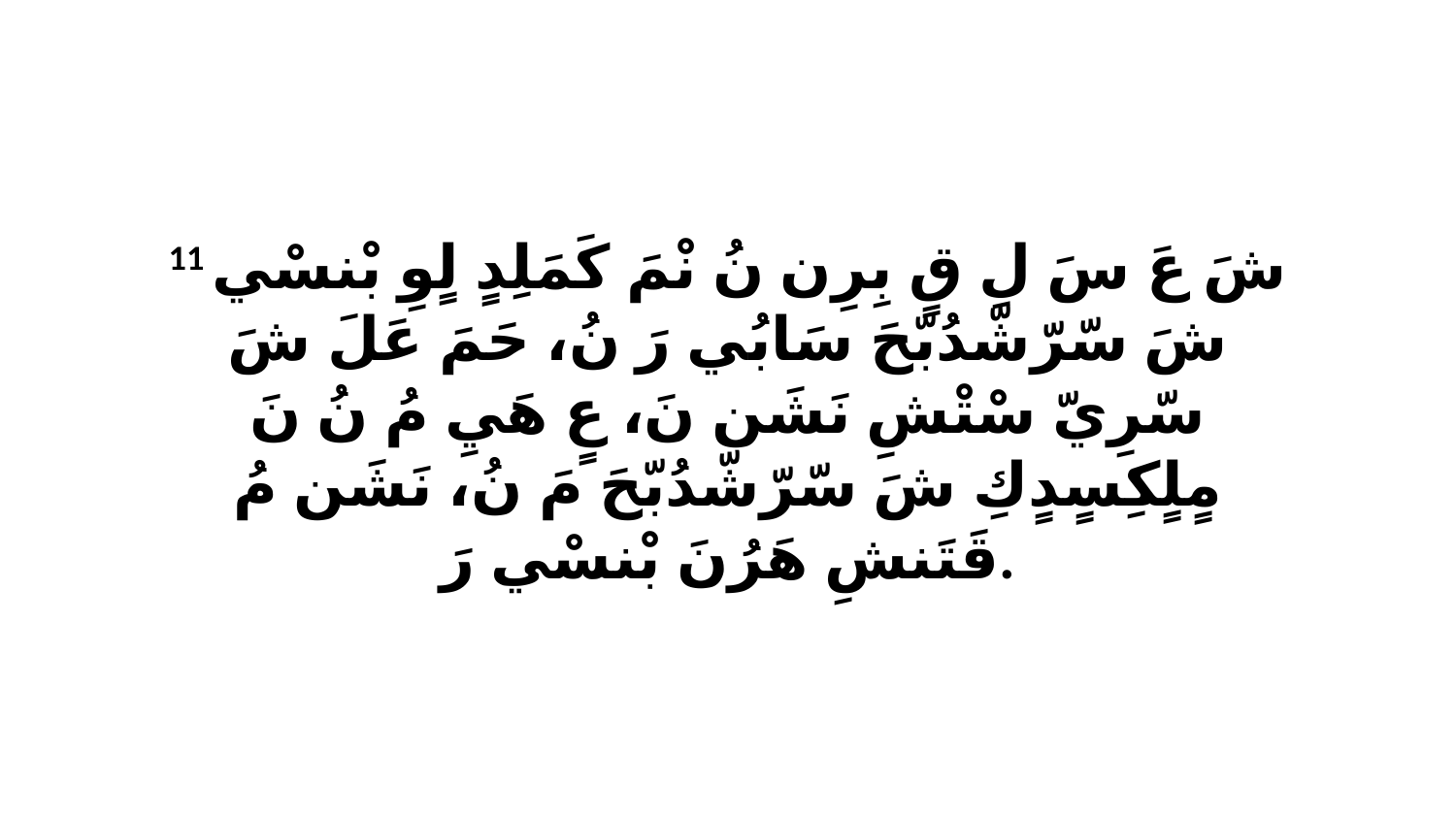

11 شَ عَ سَ لِ قٍ بِرِن نُ نْمَ كَمَلِدٍ لٍوِ بْنسْي شَ سّرّشّدُبّحَ سَابُي رَ نُ، حَمَ عَلَ شَ سّرِيّ سْتْشِ نَشَن نَ، عٍ هَيِ مُ نُ نَ مٍلٍكِسٍدٍكِ شَ سّرّشّدُبّحَ مَ نُ، نَشَن مُ قَتَنشِ هَرُنَ بْنسْي رَ.